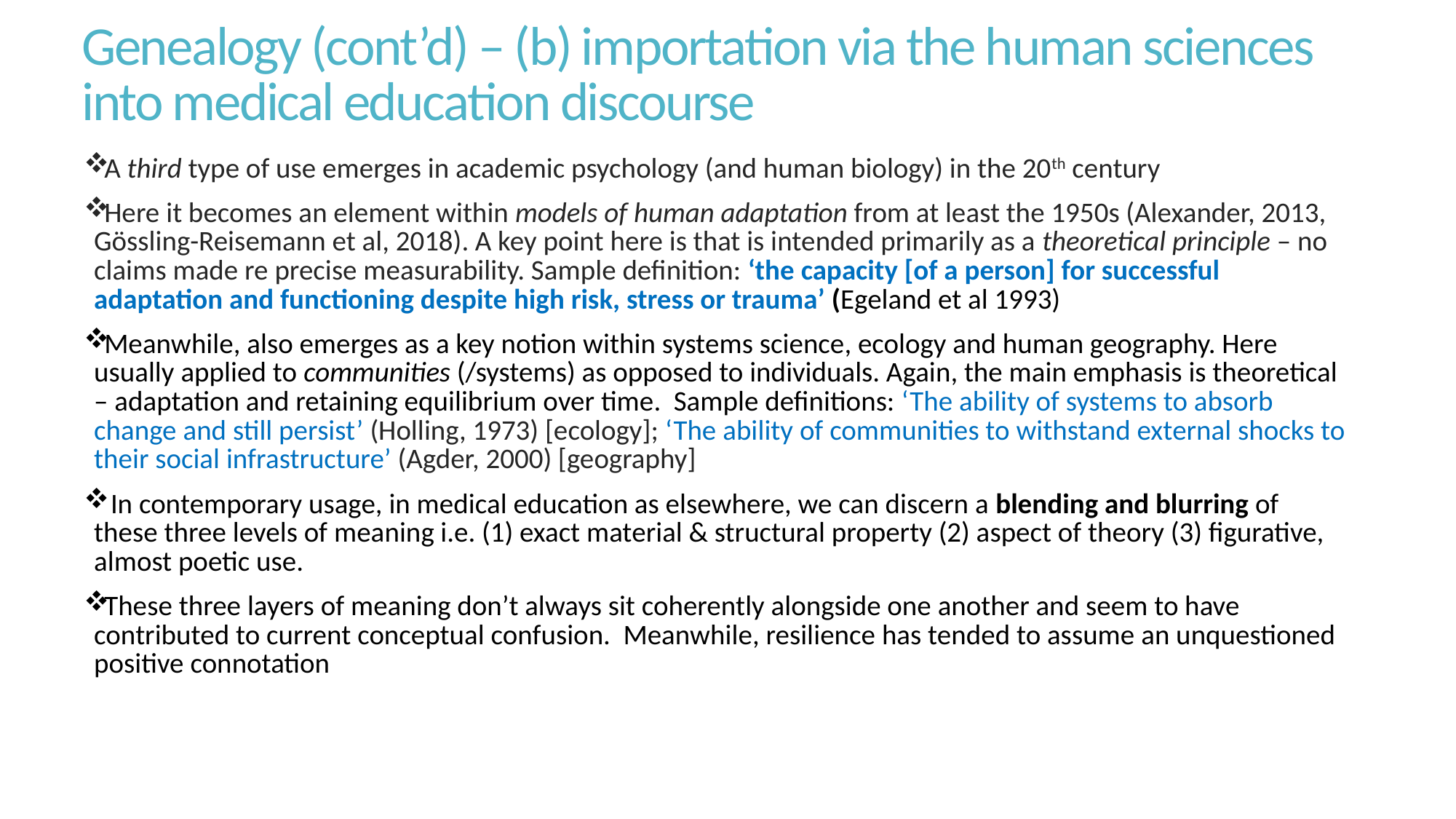

# Genealogy (cont’d) – (b) importation via the human sciences into medical education discourse
A third type of use emerges in academic psychology (and human biology) in the 20th century
Here it becomes an element within models of human adaptation from at least the 1950s (Alexander, 2013, Gössling-Reisemann et al, 2018). A key point here is that is intended primarily as a theoretical principle – no claims made re precise measurability. Sample definition: ‘the capacity [of a person] for successful adaptation and functioning despite high risk, stress or trauma’ (Egeland et al 1993)
Meanwhile, also emerges as a key notion within systems science, ecology and human geography. Here usually applied to communities (/systems) as opposed to individuals. Again, the main emphasis is theoretical – adaptation and retaining equilibrium over time.  Sample definitions: ‘The ability of systems to absorb change and still persist’ (Holling, 1973) [ecology]; ‘The ability of communities to withstand external shocks to their social infrastructure’ (Agder, 2000) [geography]
 In contemporary usage, in medical education as elsewhere, we can discern a blending and blurring of these three levels of meaning i.e. (1) exact material & structural property (2) aspect of theory (3) figurative, almost poetic use.
These three layers of meaning don’t always sit coherently alongside one another and seem to have contributed to current conceptual confusion.  Meanwhile, resilience has tended to assume an unquestioned positive connotation